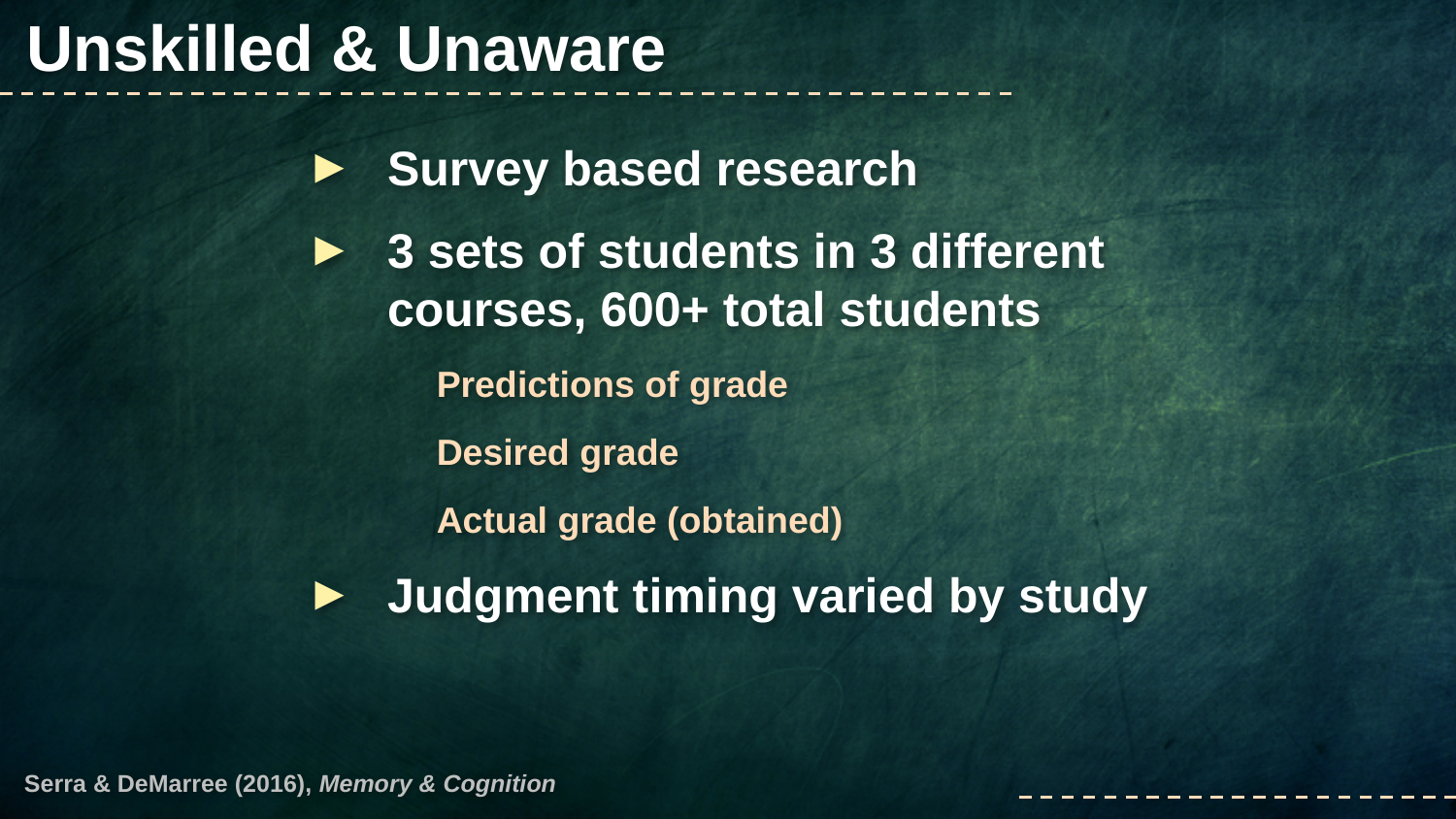

Unskilled & Unaware
Survey based research
3 sets of students in 3 different courses, 600+ total students
Predictions of grade
Desired grade
Actual grade (obtained)
Judgment timing varied by study
Serra & DeMarree (2016), Memory & Cognition